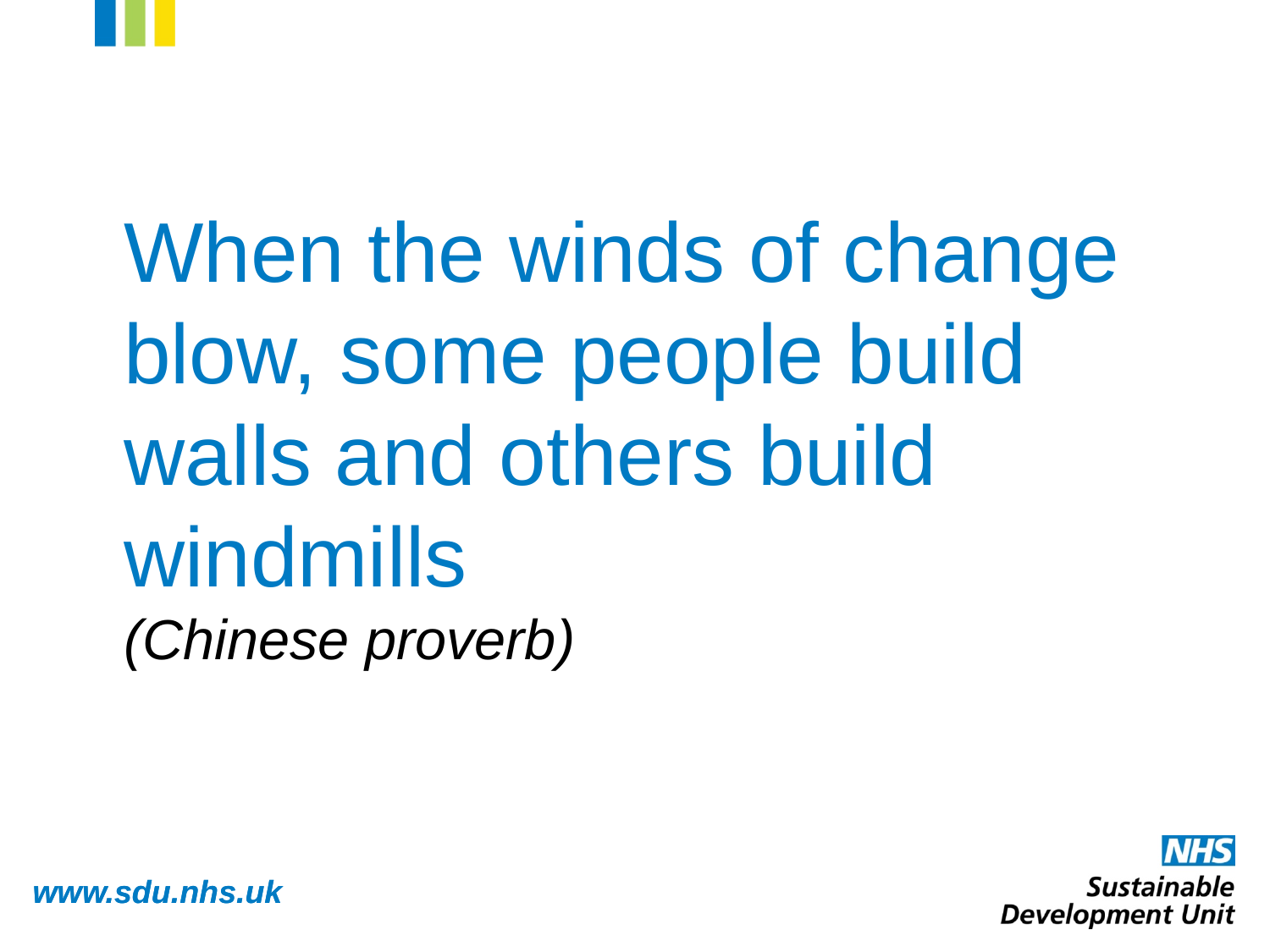

#
When the winds of change blow, some people build walls and others build windmills
(Chinese proverb)